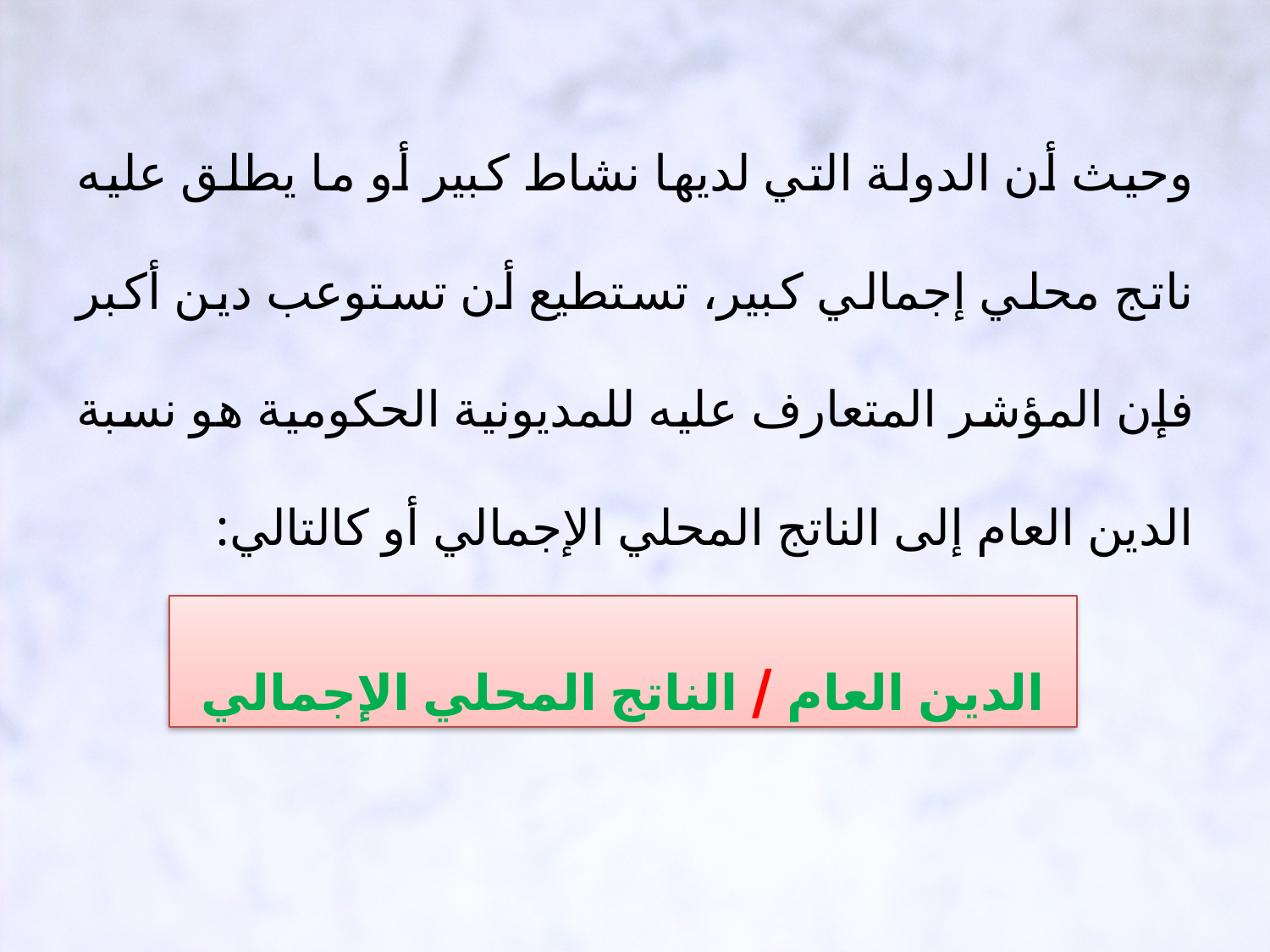

وحيث أن الدولة التي لديها نشاط كبير أو ما يطلق عليه ناتج محلي إجمالي كبير، تستطيع أن تستوعب دين أكبر فإن المؤشر المتعارف عليه للمديونية الحكومية هو نسبة الدين العام إلى الناتج المحلي الإجمالي أو كالتالي:

الدين العام / الناتج المحلي الإجمالي